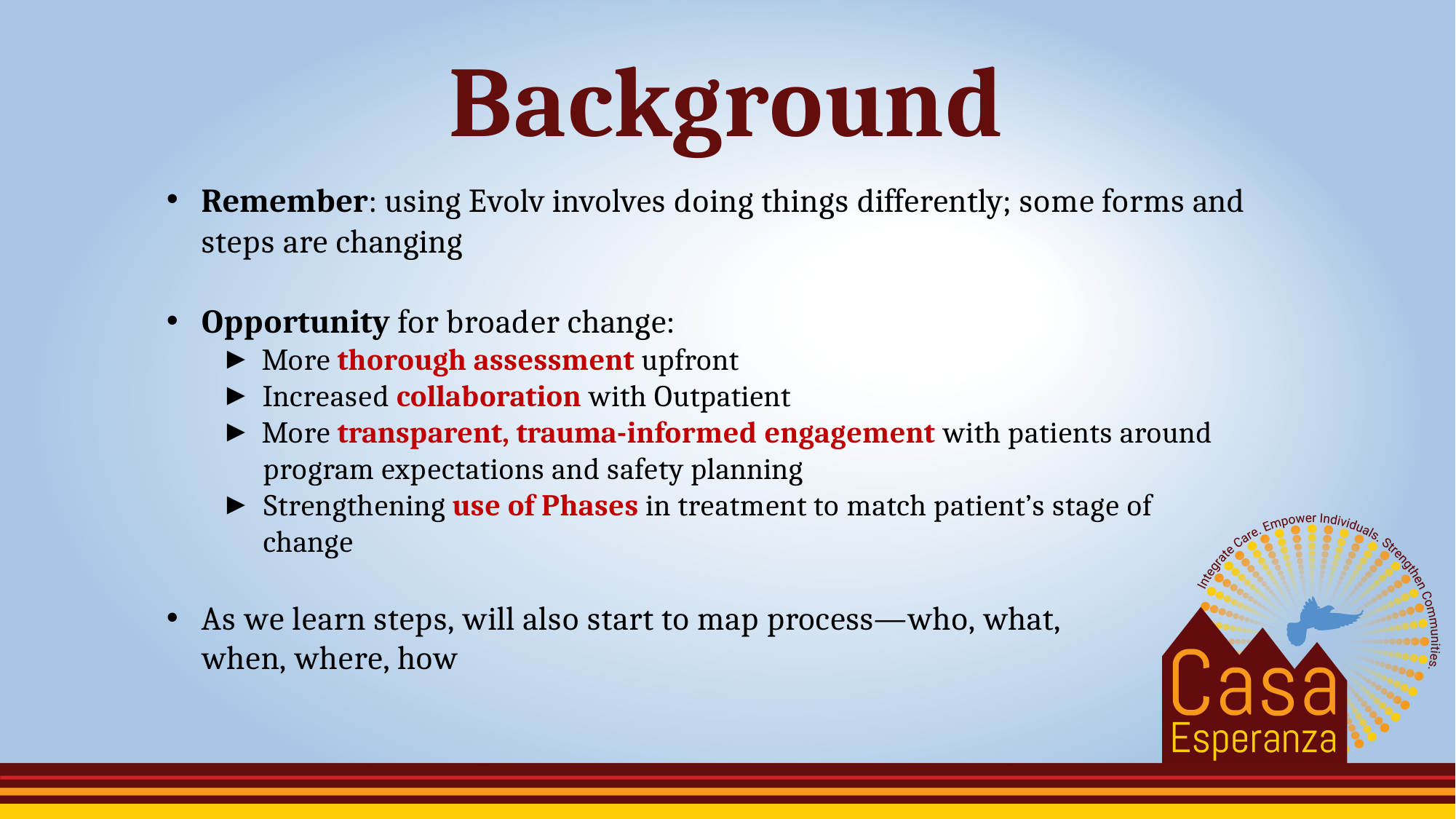

# Background
Remember: using Evolv involves doing things differently; some forms and steps are changing

Opportunity for broader change:
More thorough assessment upfront
Increased collaboration with Outpatient
More transparent, trauma-informed engagement with patients around program expectations and safety planning
Strengthening use of Phases in treatment to match patient’s stage of change

As we learn steps, will also start to map process—who, what, when, where, how